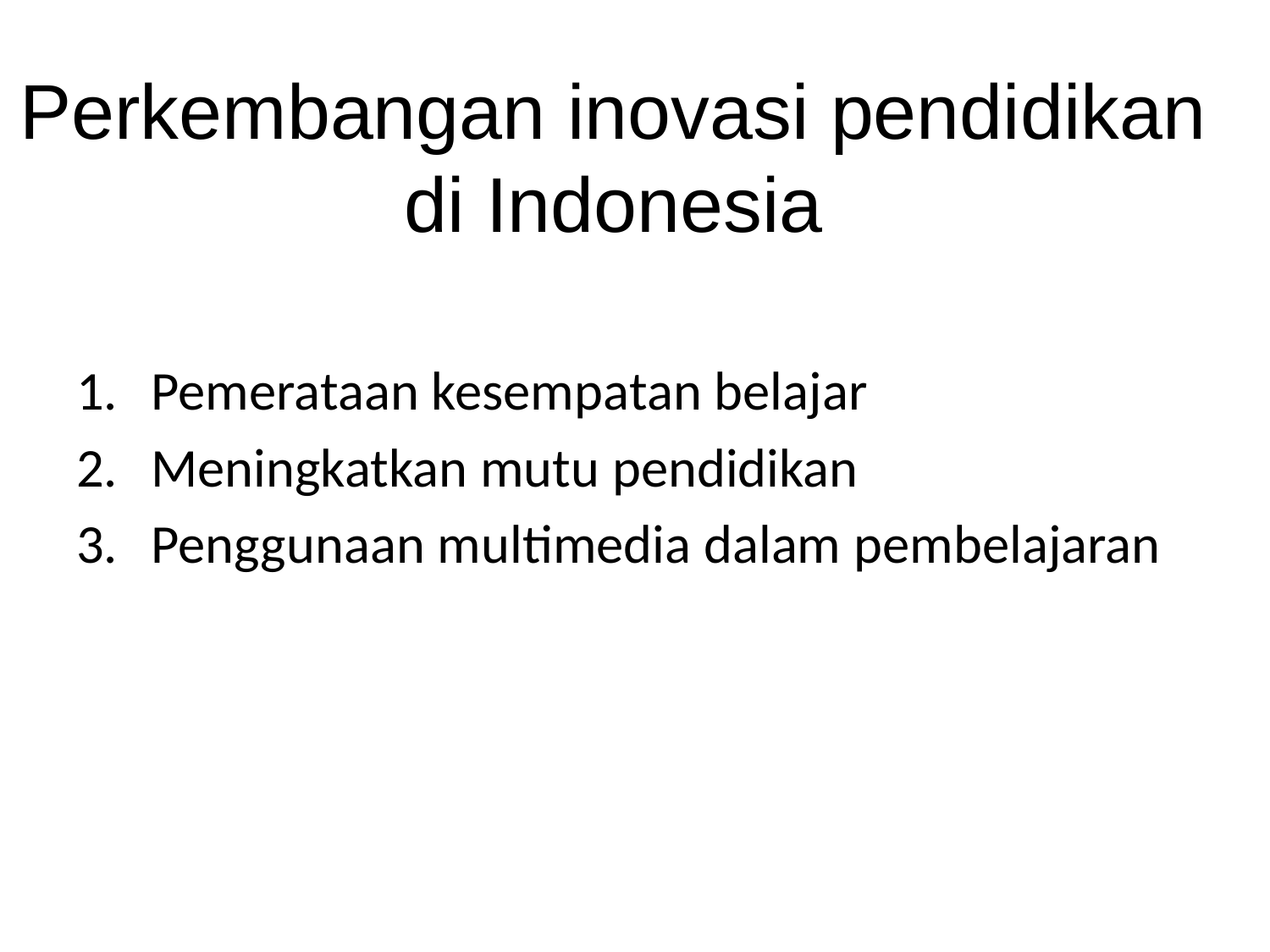

# Perkembangan inovasi pendidikan di Indonesia
Pemerataan kesempatan belajar
Meningkatkan mutu pendidikan
Penggunaan multimedia dalam pembelajaran